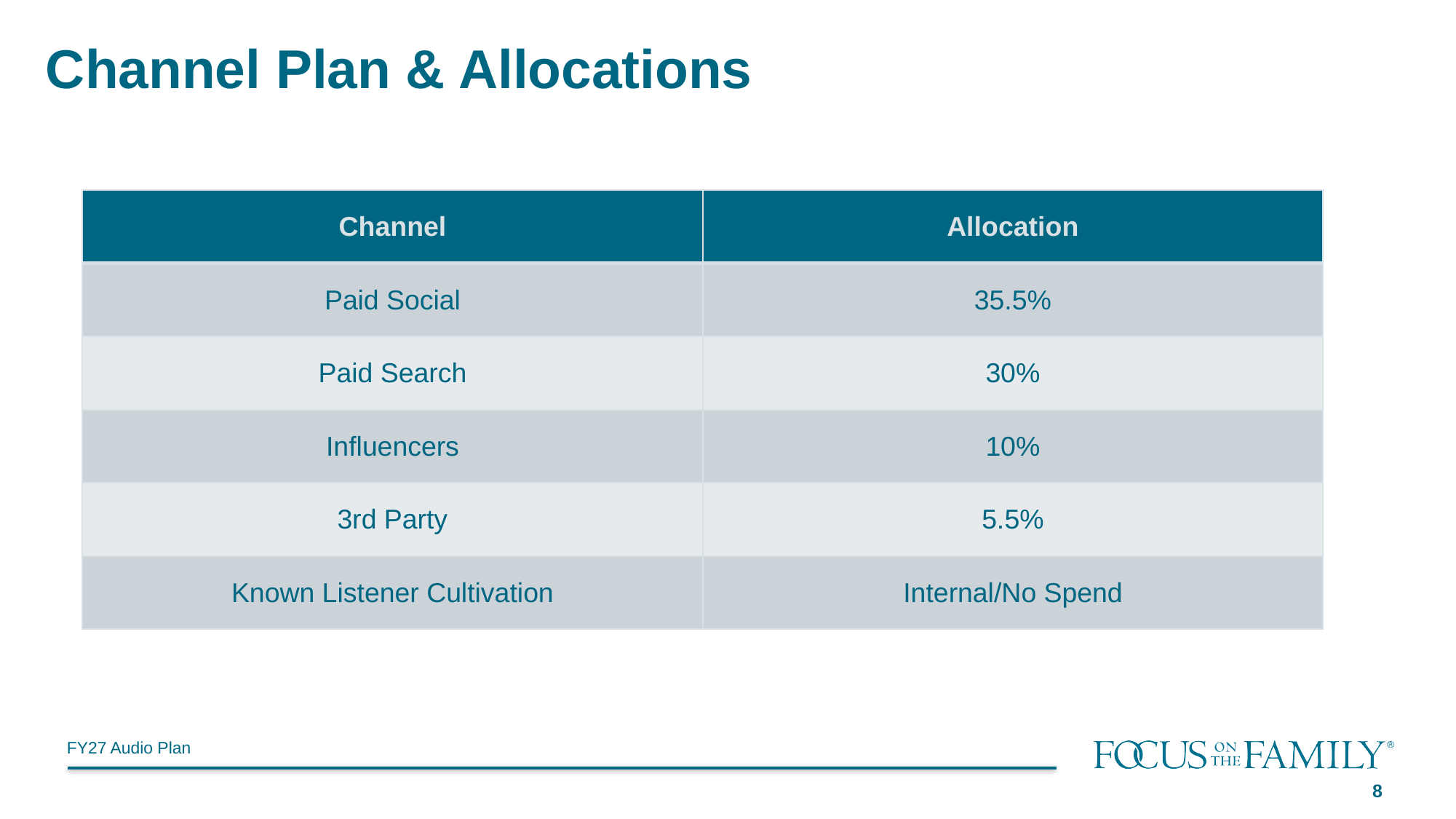

# Channel Plan & Allocations
| Channel | Allocation |
| --- | --- |
| Paid Social | 35.5% |
| Paid Search | 30% |
| Influencers | 10% |
| 3rd Party | 5.5% |
| Known Listener Cultivation | Internal/No Spend |
8